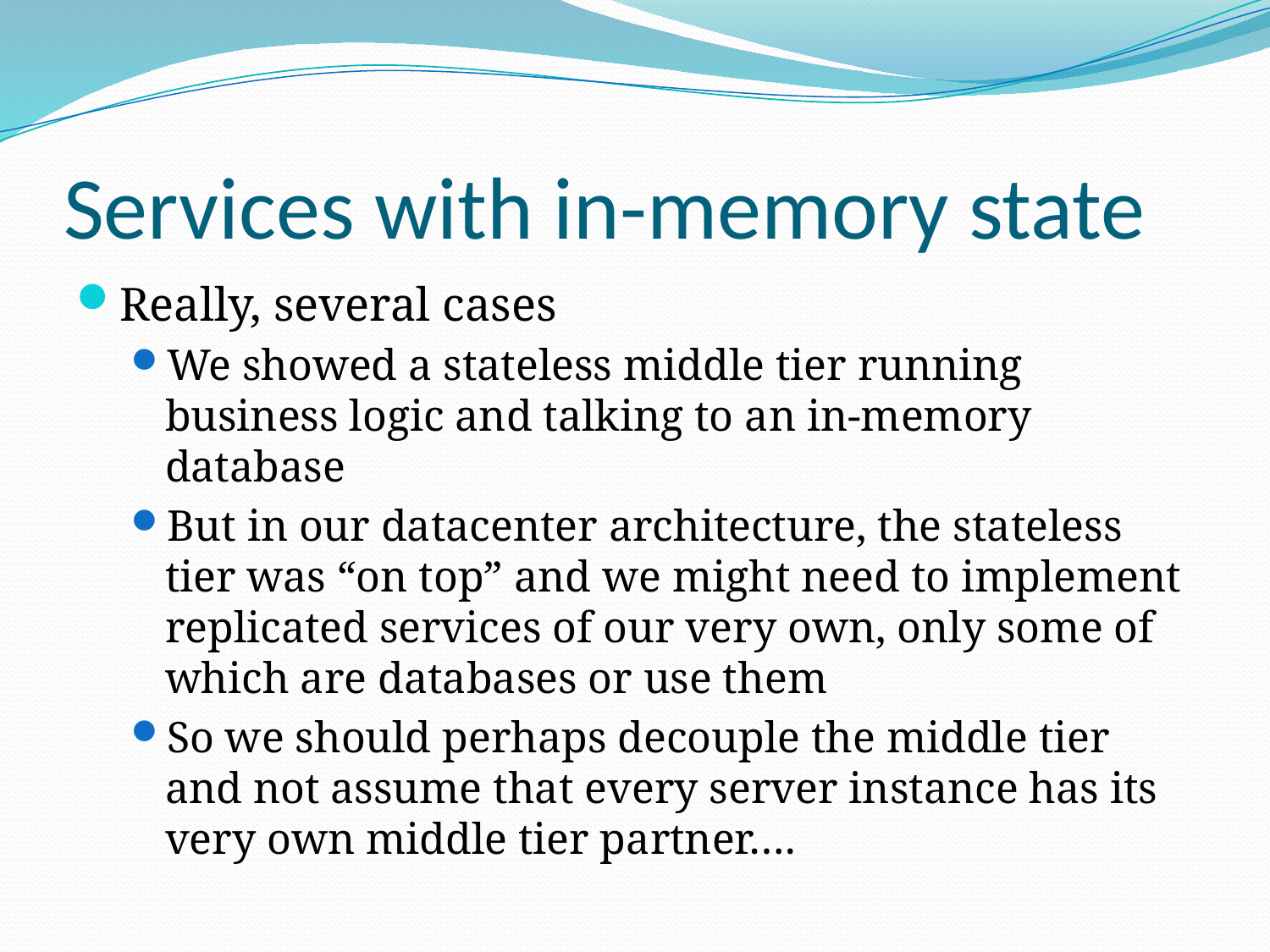

# Services with in-memory state
Really, several cases
We showed a stateless middle tier running business logic and talking to an in-memory database
But in our datacenter architecture, the stateless tier was “on top” and we might need to implement replicated services of our very own, only some of which are databases or use them
So we should perhaps decouple the middle tier and not assume that every server instance has its very own middle tier partner….